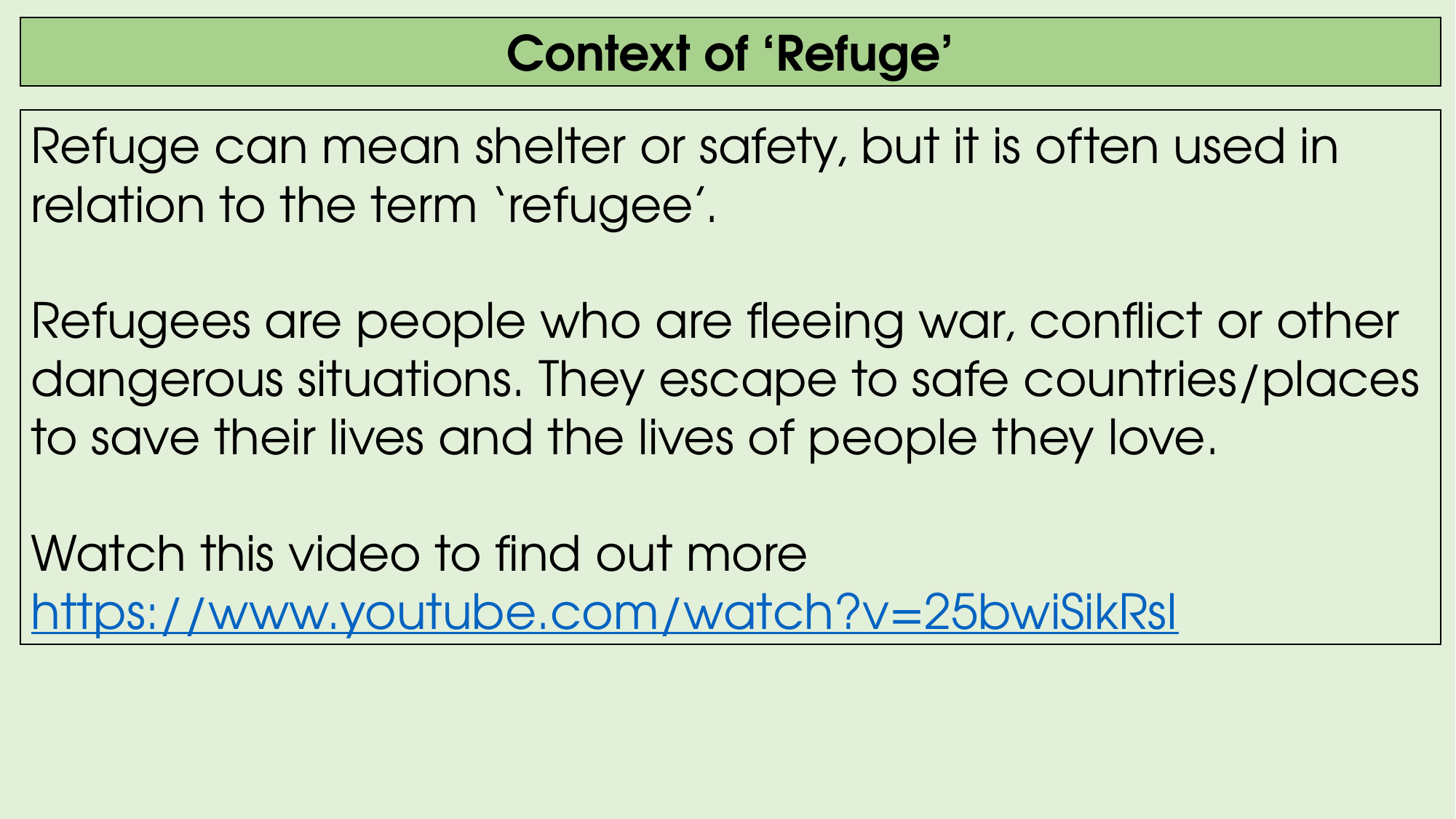

Context of ‘Refuge’
Refuge can mean shelter or safety, but it is often used in relation to the term ‘refugee’.

Refugees are people who are fleeing war, conflict or other dangerous situations. They escape to safe countries/places to save their lives and the lives of people they love.

Watch this video to find out more https://www.youtube.com/watch?v=25bwiSikRsI